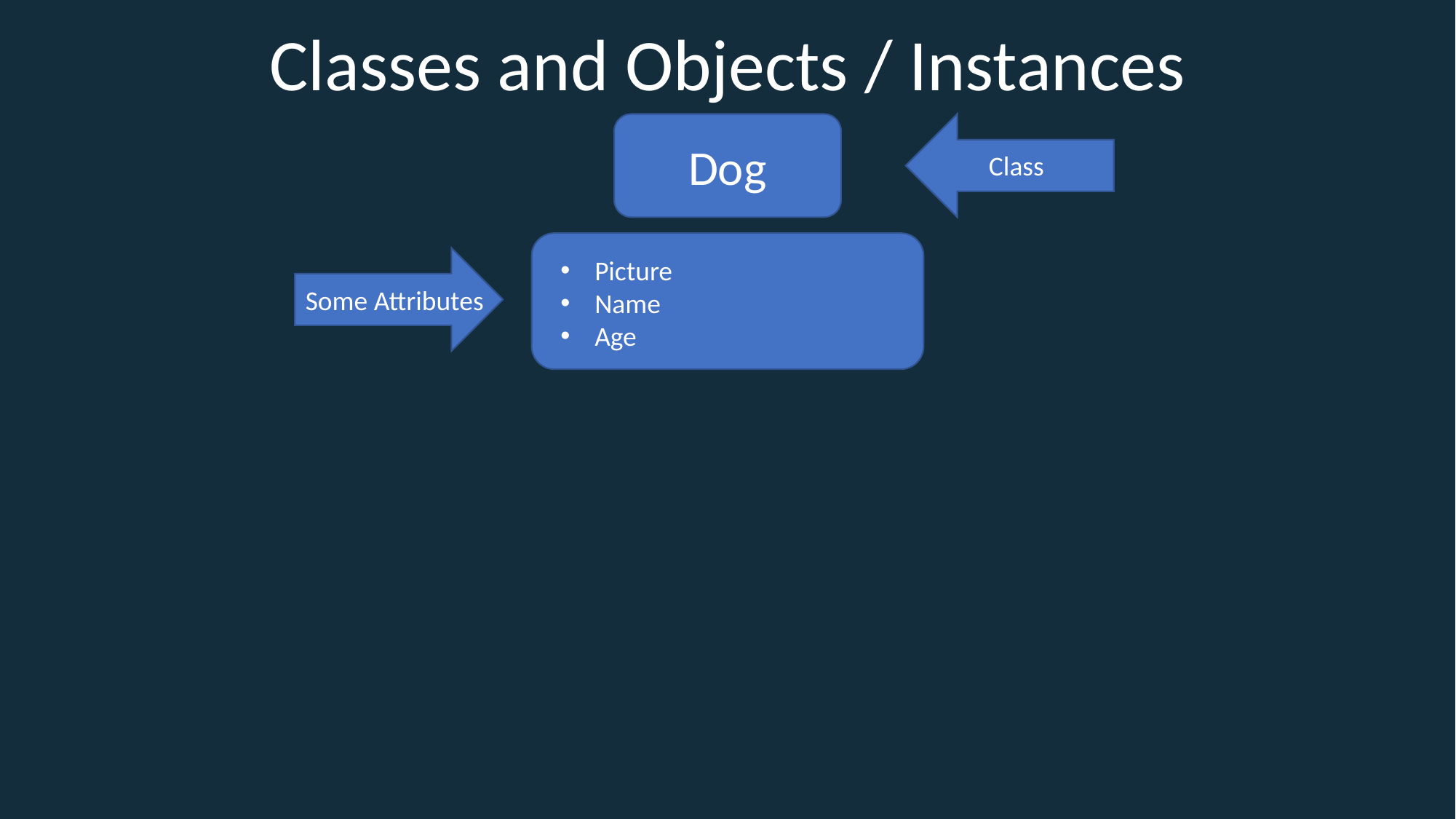

Classes and Objects / Instances
Dog

Class
Class

Picture
Name
Age
Some Attributes